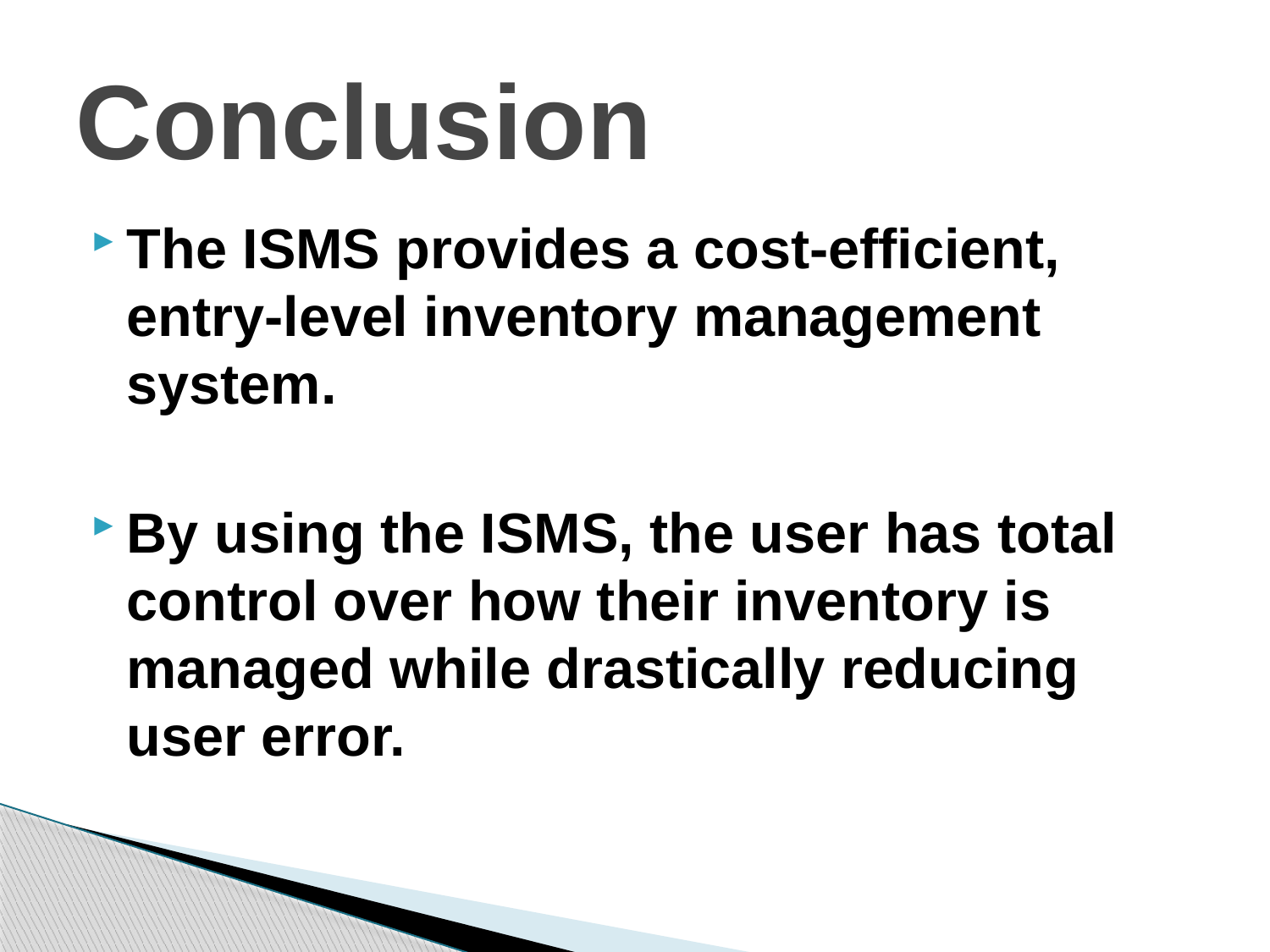

# Conclusion
The ISMS provides a cost-efficient, entry-level inventory management system.

By using the ISMS, the user has total control over how their inventory is managed while drastically reducing user error.